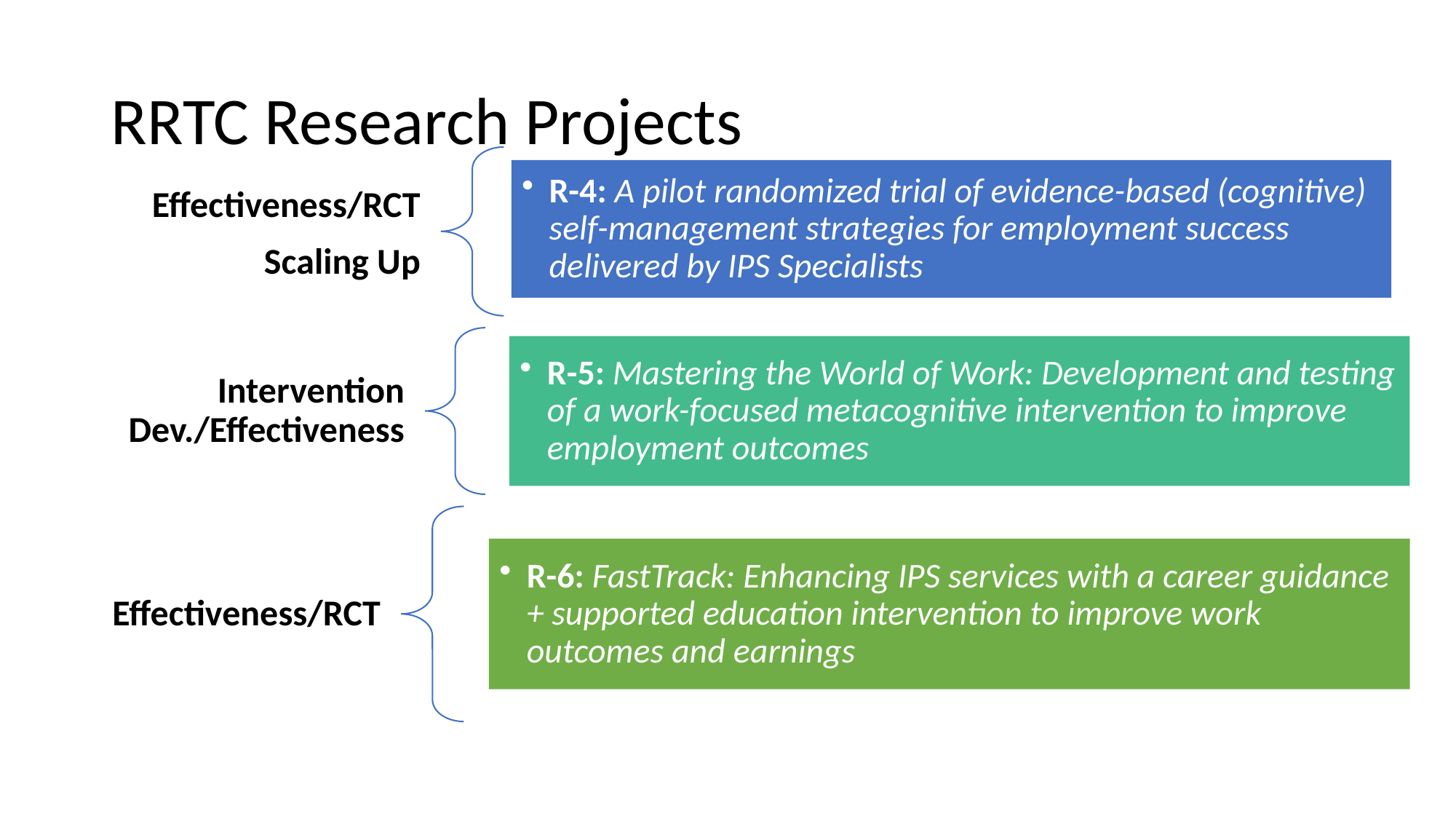

# RRTC Research Projects
Effectiveness/RCT
Scaling Up
R-4: A pilot randomized trial of evidence-based (cognitive) self-management strategies for employment success delivered by IPS Specialists
Intervention Dev./Effectiveness
R-5: Mastering the World of Work: Development and testing of a work-focused metacognitive intervention to improve employment outcomes
Effectiveness/RCT
R-6: FastTrack: Enhancing IPS services with a career guidance + supported education intervention to improve work outcomes and earnings